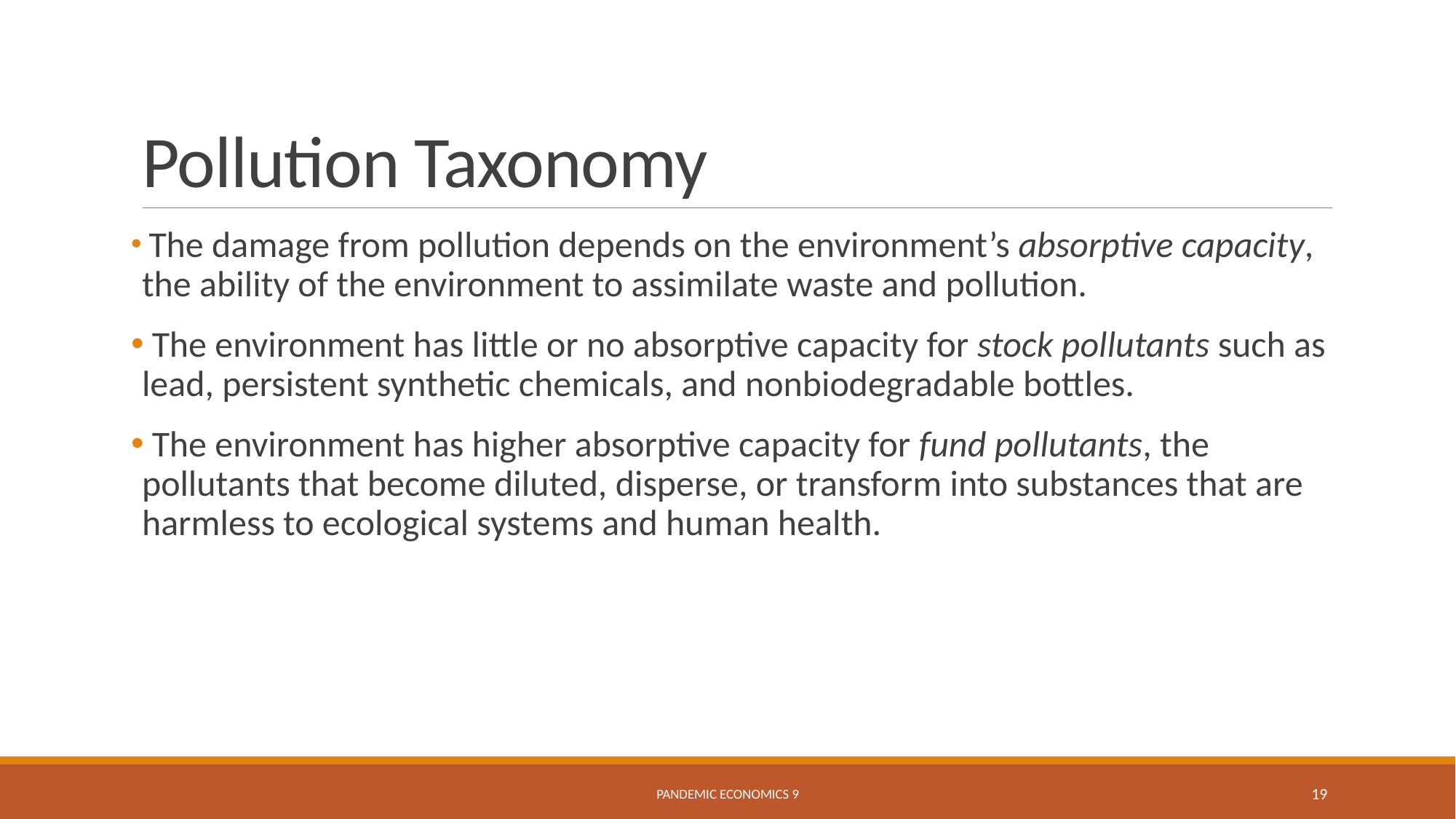

# Pollution Taxonomy
 The damage from pollution depends on the environment’s absorptive capacity, the ability of the environment to assimilate waste and pollution.
 The environment has little or no absorptive capacity for stock pollutants such as lead, persistent synthetic chemicals, and nonbiodegradable bottles.
 The environment has higher absorptive capacity for fund pollutants, the pollutants that become diluted, disperse, or transform into substances that are harmless to ecological systems and human health.
Pandemic Economics 9
19